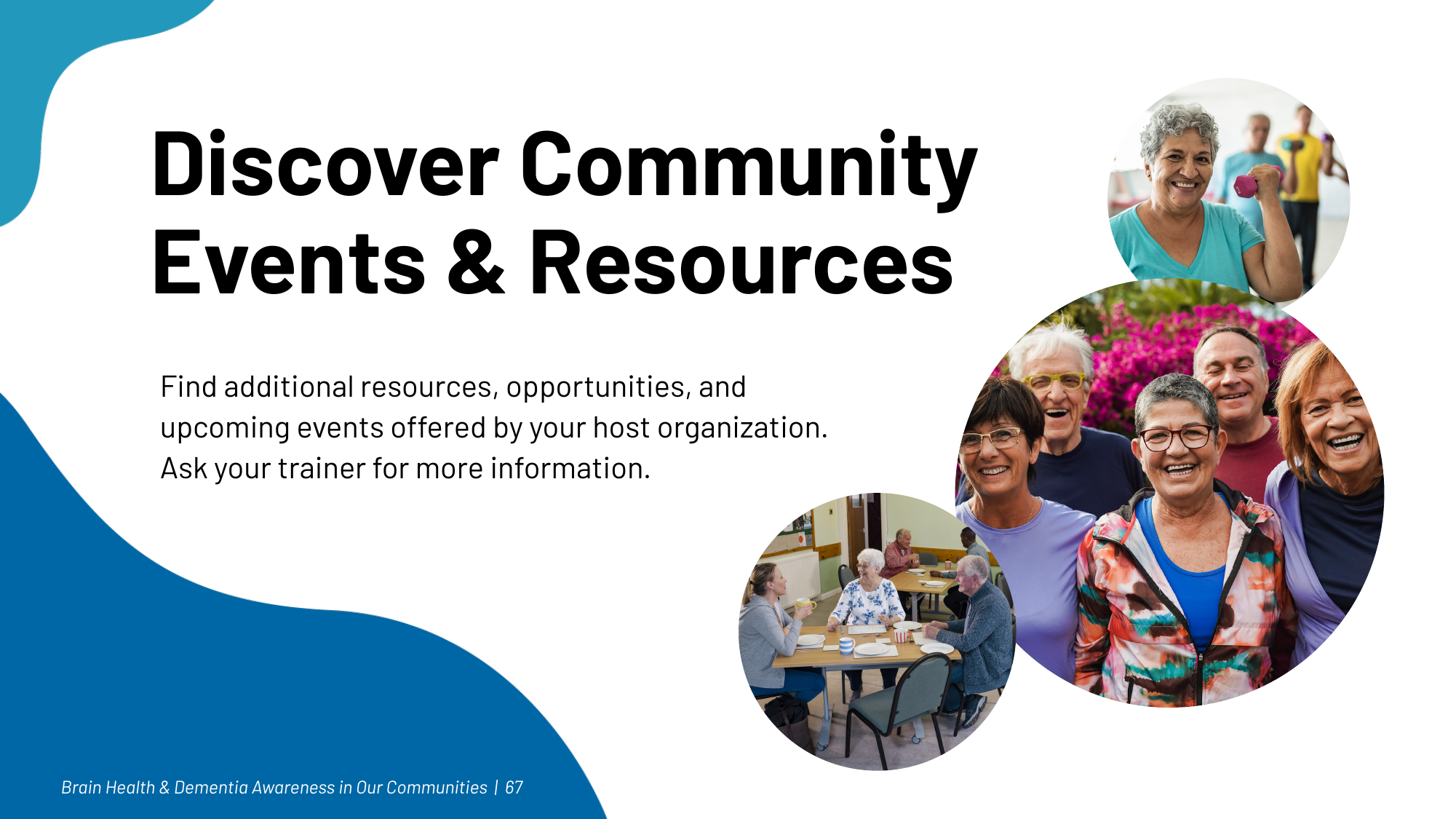

Discover Community
Events & Resources

Find additional resources, opportunities, and upcoming events offered by your host organization. Ask your trainer for more information.

Brain Health & Dementia Awareness in Our Communities  |  67